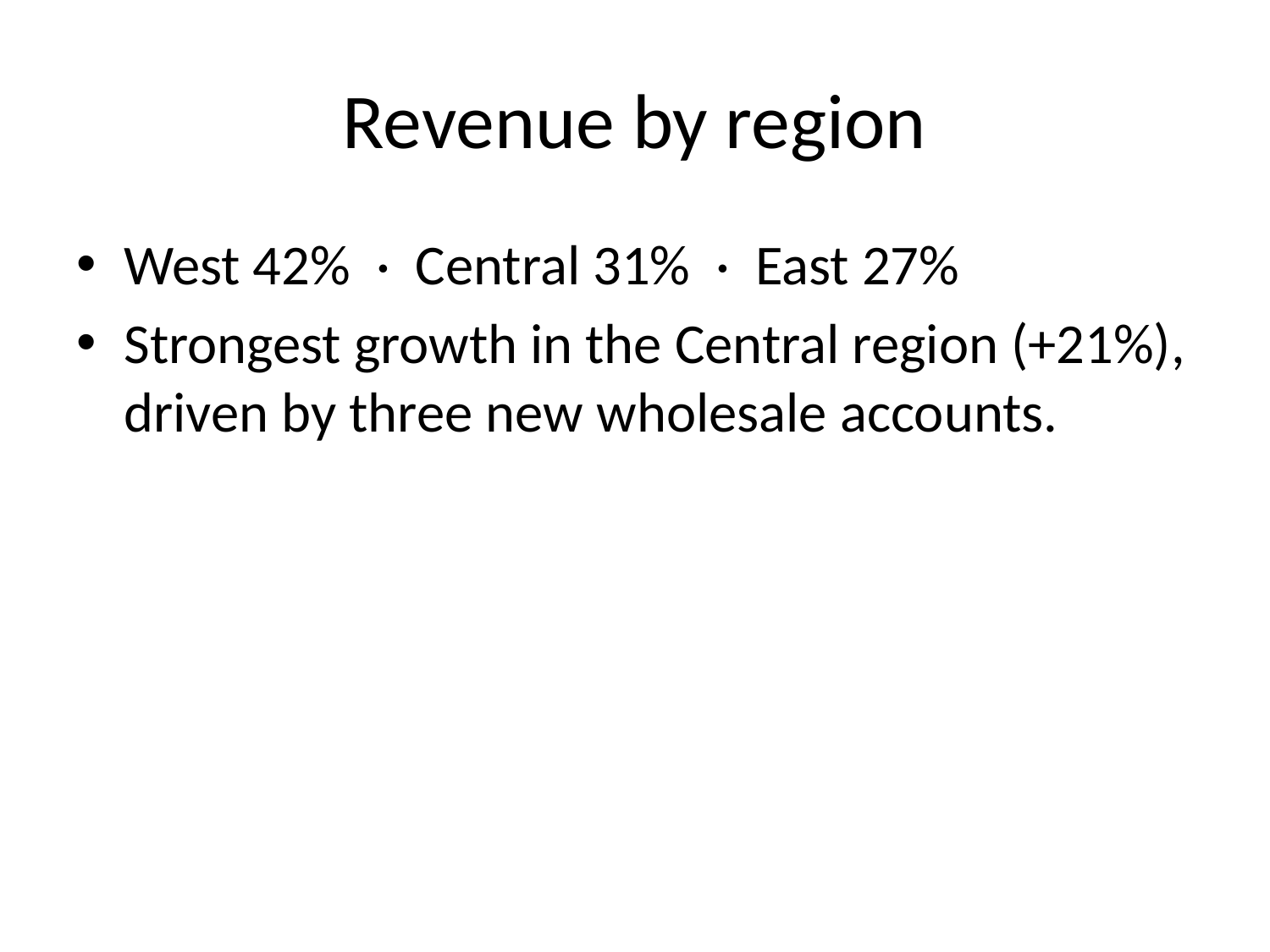

# Revenue by region
West 42%  ·  Central 31%  ·  East 27%
Strongest growth in the Central region (+21%), driven by three new wholesale accounts.